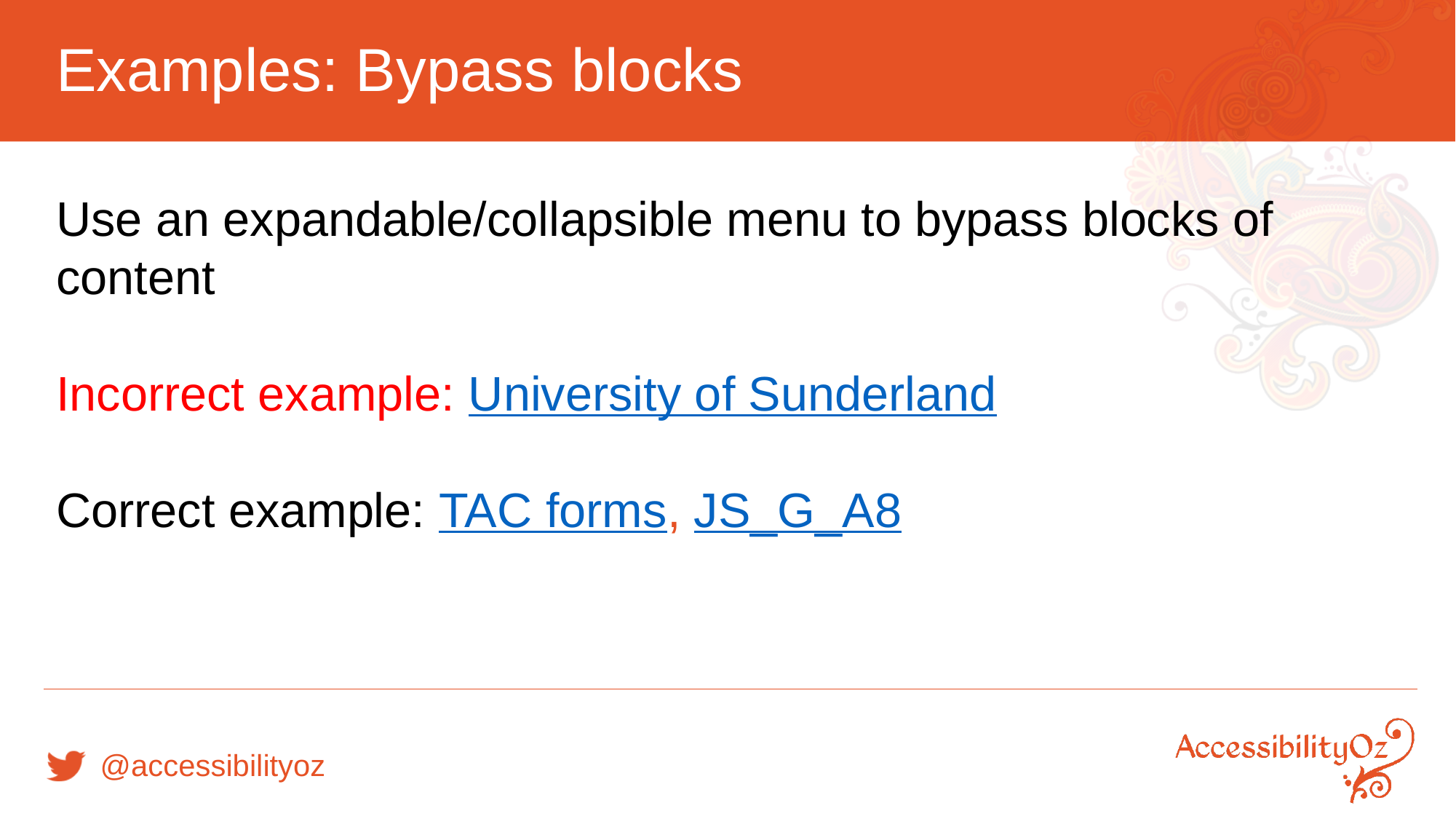

# Examples: Bypass blocks
Use an expandable/collapsible menu to bypass blocks of content

Incorrect example: University of Sunderland

Correct example: TAC forms, JS_G_A8